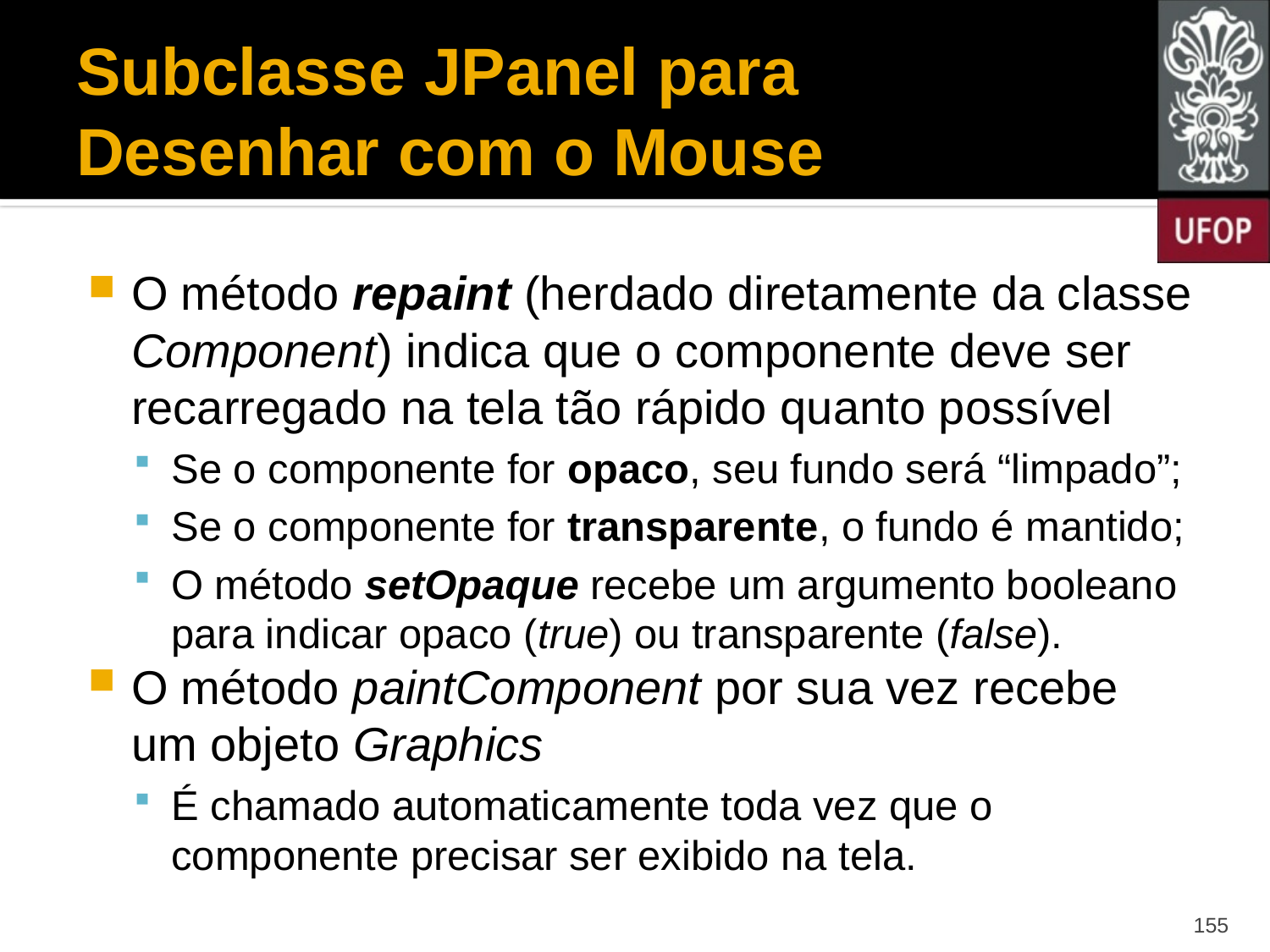

# Subclasse JPanel para Desenhar com o Mouse
O método repaint (herdado diretamente da classe Component) indica que o componente deve ser recarregado na tela tão rápido quanto possível
Se o componente for opaco, seu fundo será “limpado”;
Se o componente for transparente, o fundo é mantido;
O método setOpaque recebe um argumento booleano para indicar opaco (true) ou transparente (false).
O método paintComponent por sua vez recebe um objeto Graphics
É chamado automaticamente toda vez que o componente precisar ser exibido na tela.
155